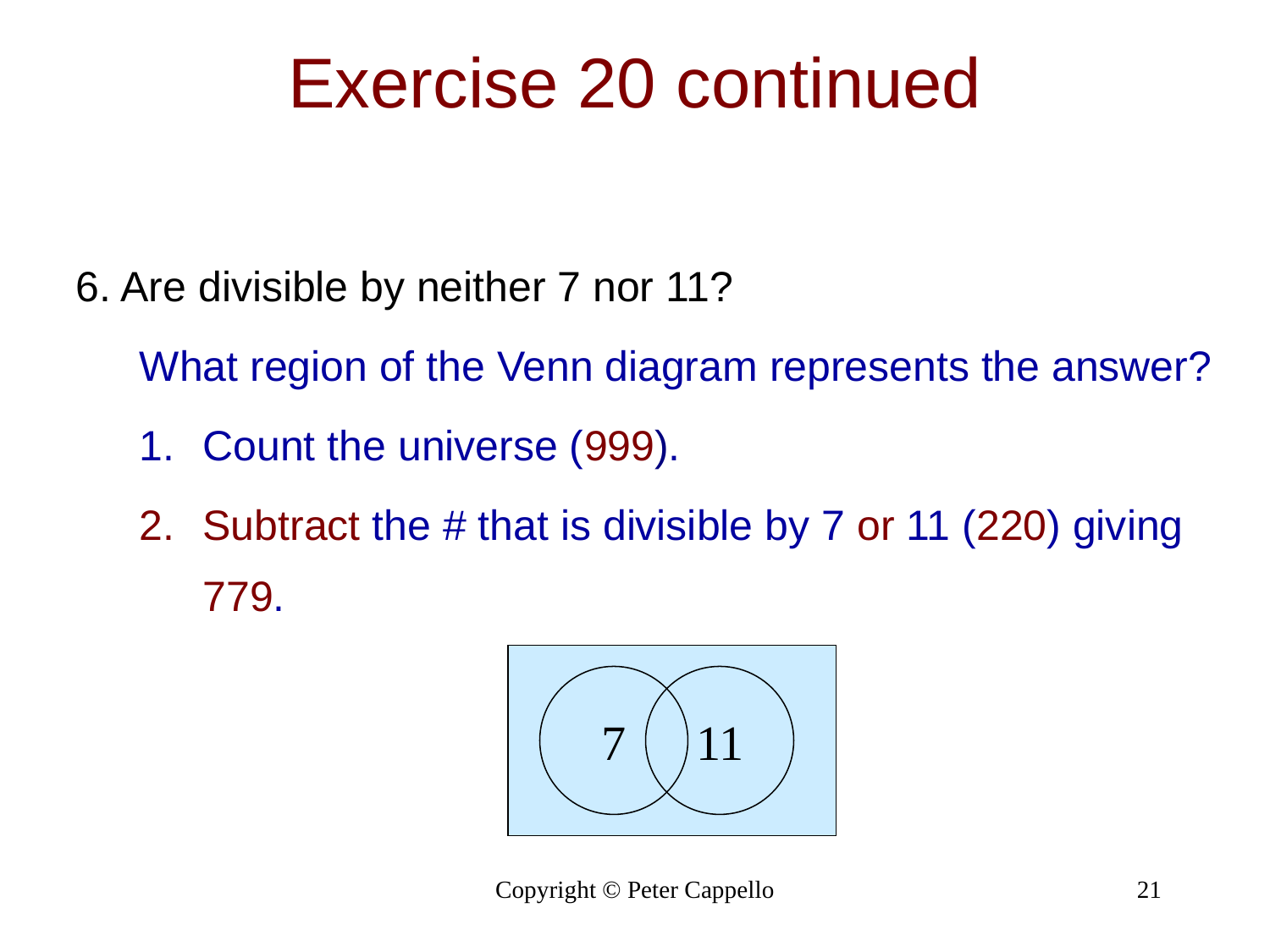

Exercise 20 continued
6. Are divisible by neither 7 nor 11?
What region of the Venn diagram represents the answer?
Count the universe (999).
Subtract the # that is divisible by 7 or 11 (220) giving 779.

7
11
Copyright © Peter Cappello
21